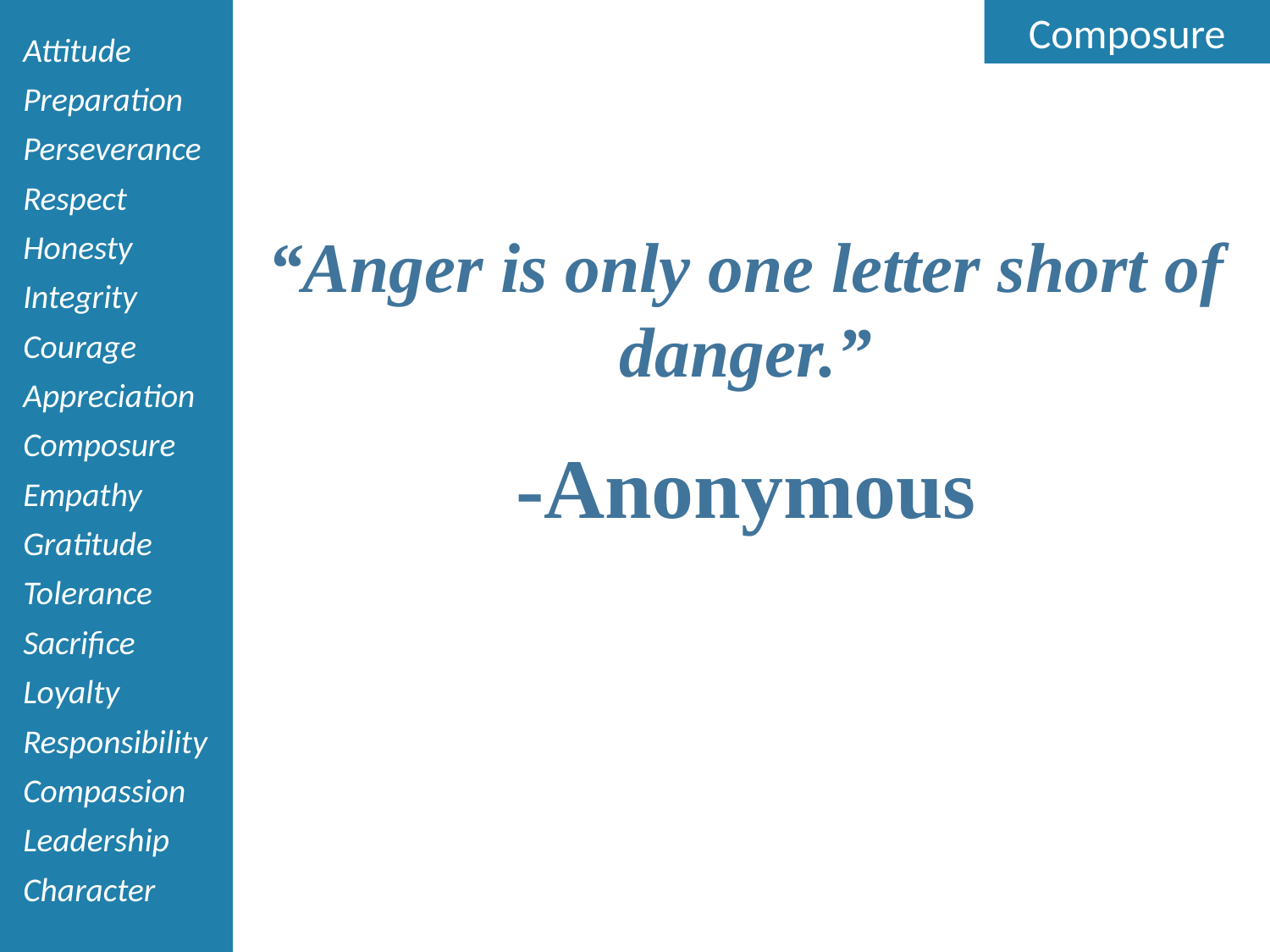

Composure
“Anger is only one letter short of danger.”
-Anonymous